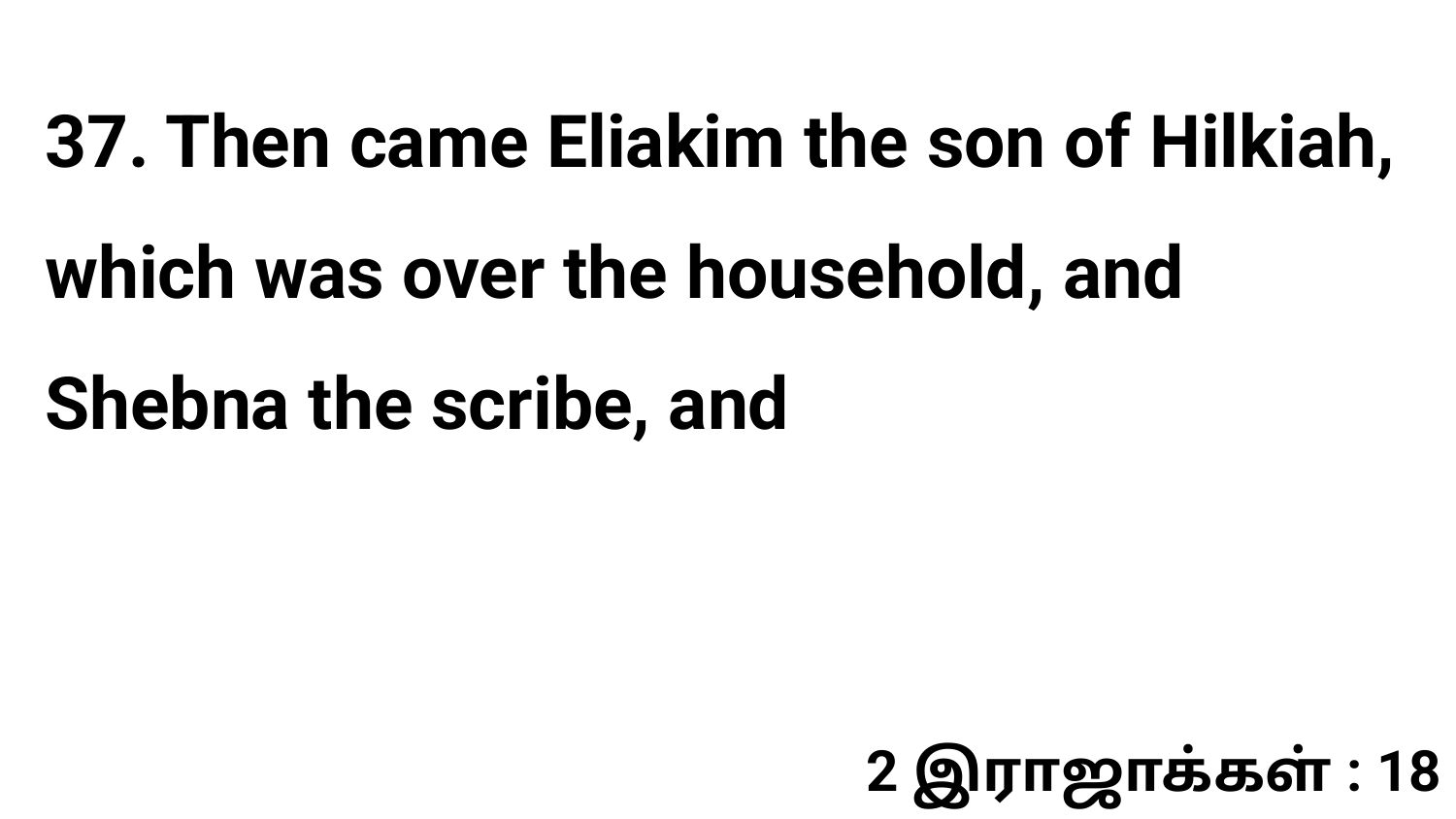

37. Then came Eliakim the son of Hilkiah, which was over the household, and Shebna the scribe, and
2 இராஜாக்கள் : 18